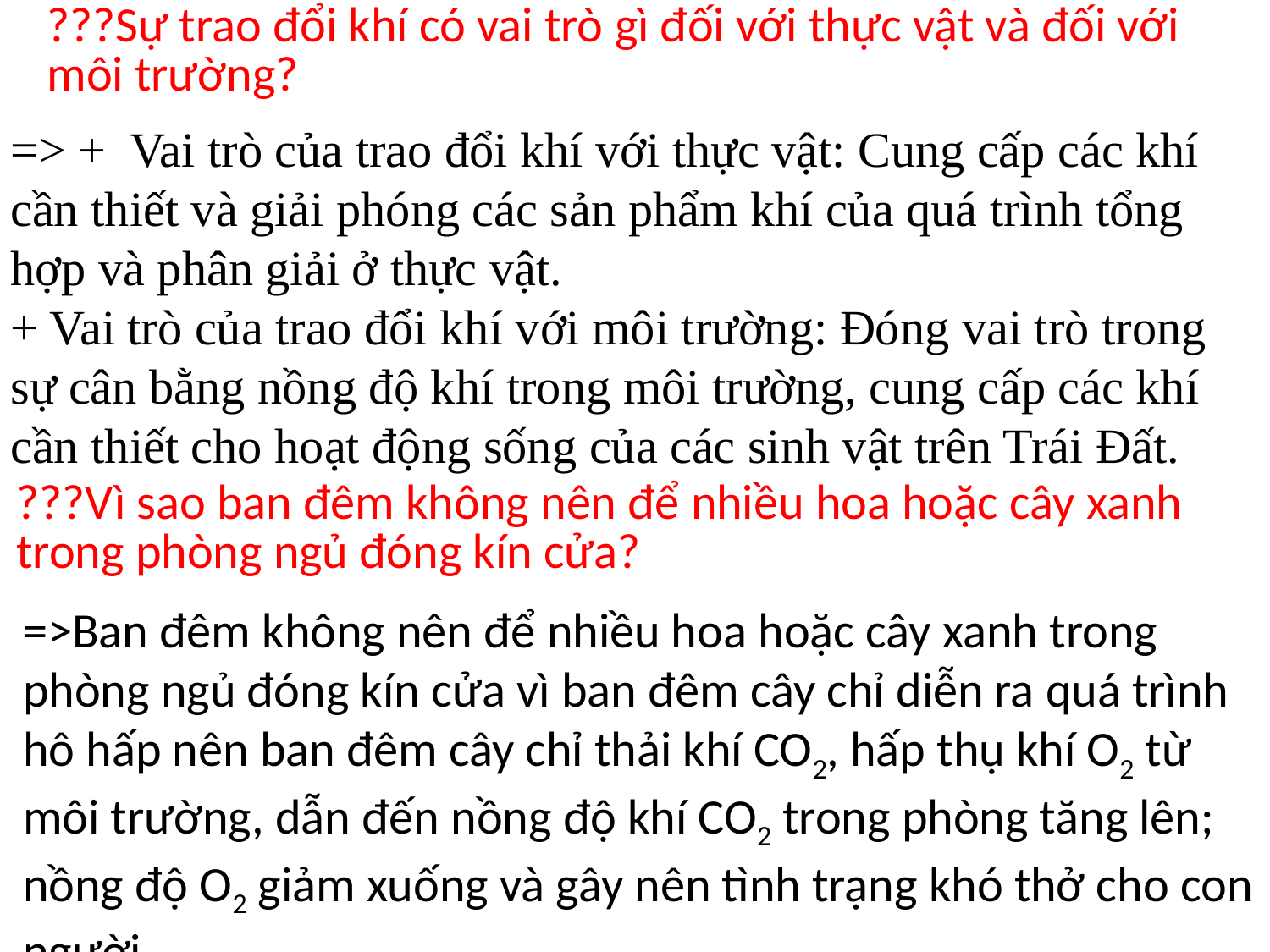

| ???Sự trao đổi khí có vai trò gì đối với thực vật và đối với môi trường? |
| --- |
=> +  Vai trò của trao đổi khí với thực vật: Cung cấp các khí cần thiết và giải phóng các sản phẩm khí của quá trình tổng hợp và phân giải ở thực vật.
+ Vai trò của trao đổi khí với môi trường: Đóng vai trò trong sự cân bằng nồng độ khí trong môi trường, cung cấp các khí cần thiết cho hoạt động sống của các sinh vật trên Trái Đất.
| ???Vì sao ban đêm không nên để nhiều hoa hoặc cây xanh trong phòng ngủ đóng kín cửa? |
| --- |
=>Ban đêm không nên để nhiều hoa hoặc cây xanh trong phòng ngủ đóng kín cửa vì ban đêm cây chỉ diễn ra quá trình hô hấp nên ban đêm cây chỉ thải khí CO2, hấp thụ khí O2 từ môi trường, dẫn đến nồng độ khí CO2 trong phòng tăng lên; nồng độ O2 giảm xuống và gây nên tình trạng khó thở cho con người.